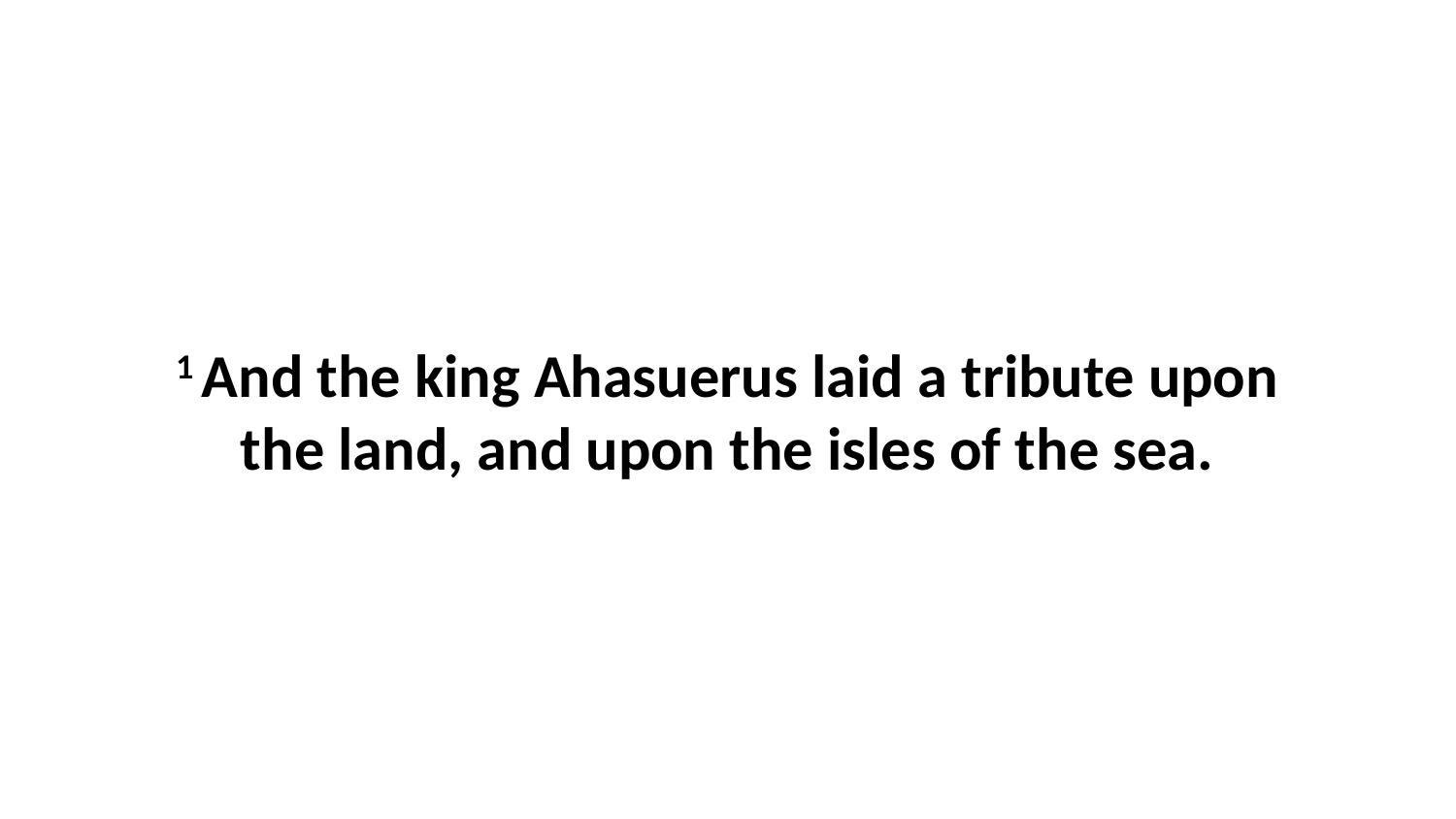

1 And the king Ahasuerus laid a tribute upon the land, and upon the isles of the sea.